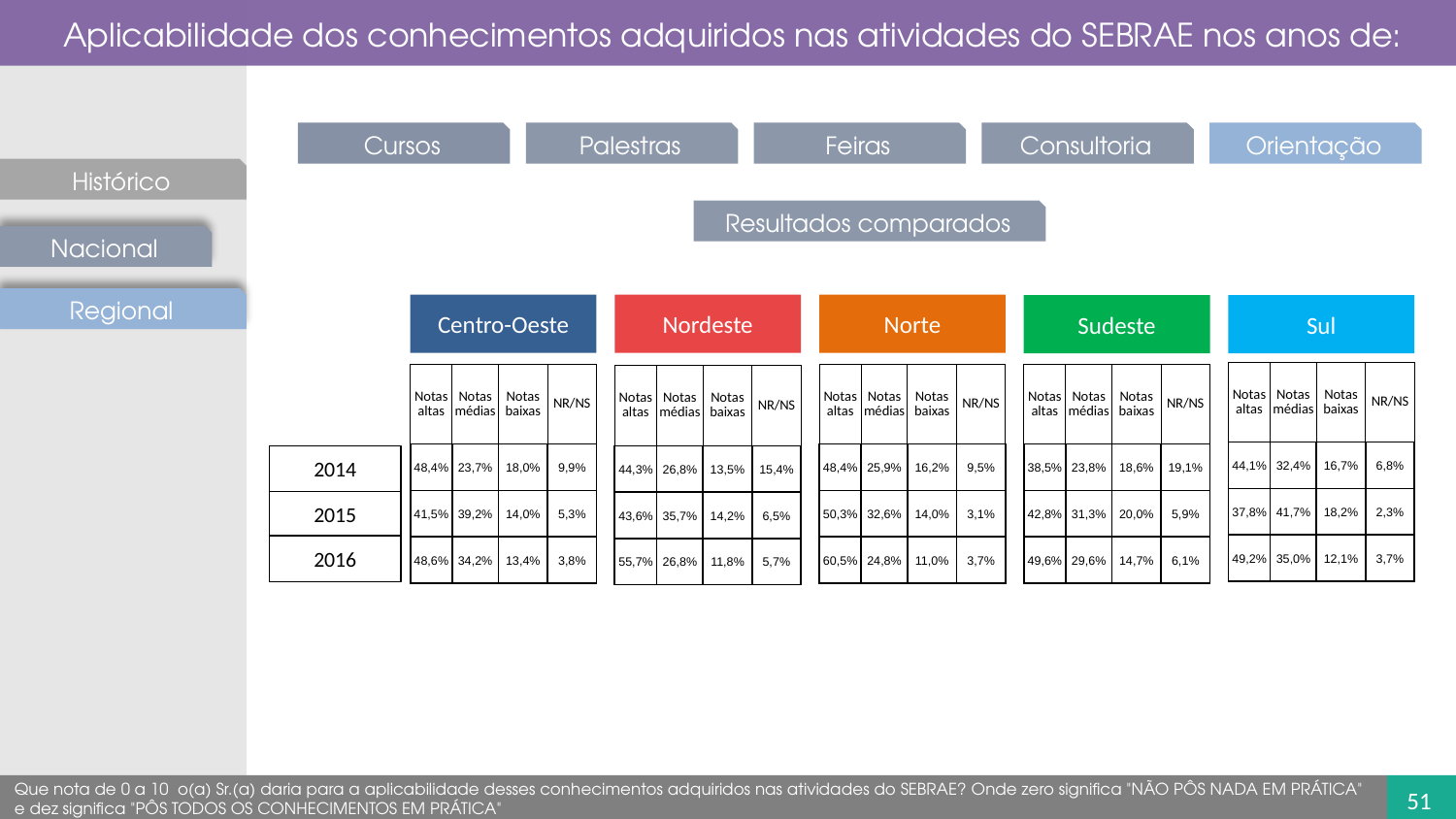

Aplicabilidade dos conhecimentos adquiridos nas atividades do SEBRAE nos anos de:
Cursos
Palestras
Feiras
Consultoria
Orientação
Histórico
Resultados comparados
Nacional
Regional
Centro-Oeste
Norte
Nordeste
Sudeste
Sul
| Notas altas | Notas médias | Notas baixas | NR/NS |
| --- | --- | --- | --- |
| 44,1% | 32,4% | 16,7% | 6,8% |
| 37,8% | 41,7% | 18,2% | 2,3% |
| 49,2% | 35,0% | 12,1% | 3,7% |
| Notas altas | Notas médias | Notas baixas | NR/NS |
| --- | --- | --- | --- |
| 48,4% | 23,7% | 18,0% | 9,9% |
| 41,5% | 39,2% | 14,0% | 5,3% |
| 48,6% | 34,2% | 13,4% | 3,8% |
| Notas altas | Notas médias | Notas baixas | NR/NS |
| --- | --- | --- | --- |
| 48,4% | 25,9% | 16,2% | 9,5% |
| 50,3% | 32,6% | 14,0% | 3,1% |
| 60,5% | 24,8% | 11,0% | 3,7% |
| Notas altas | Notas médias | Notas baixas | NR/NS |
| --- | --- | --- | --- |
| 38,5% | 23,8% | 18,6% | 19,1% |
| 42,8% | 31,3% | 20,0% | 5,9% |
| 49,6% | 29,6% | 14,7% | 6,1% |
| Notas altas | Notas médias | Notas baixas | NR/NS |
| --- | --- | --- | --- |
| 44,3% | 26,8% | 13,5% | 15,4% |
| 43,6% | 35,7% | 14,2% | 6,5% |
| 55,7% | 26,8% | 11,8% | 5,7% |
2014
2015
2016
Que nota de 0 a 10  o(a) Sr.(a) daria para a aplicabilidade desses conhecimentos adquiridos nas atividades do SEBRAE? Onde zero significa "NÃO PÔS NADA EM PRÁTICA" e dez significa "PÔS TODOS OS CONHECIMENTOS EM PRÁTICA"

51